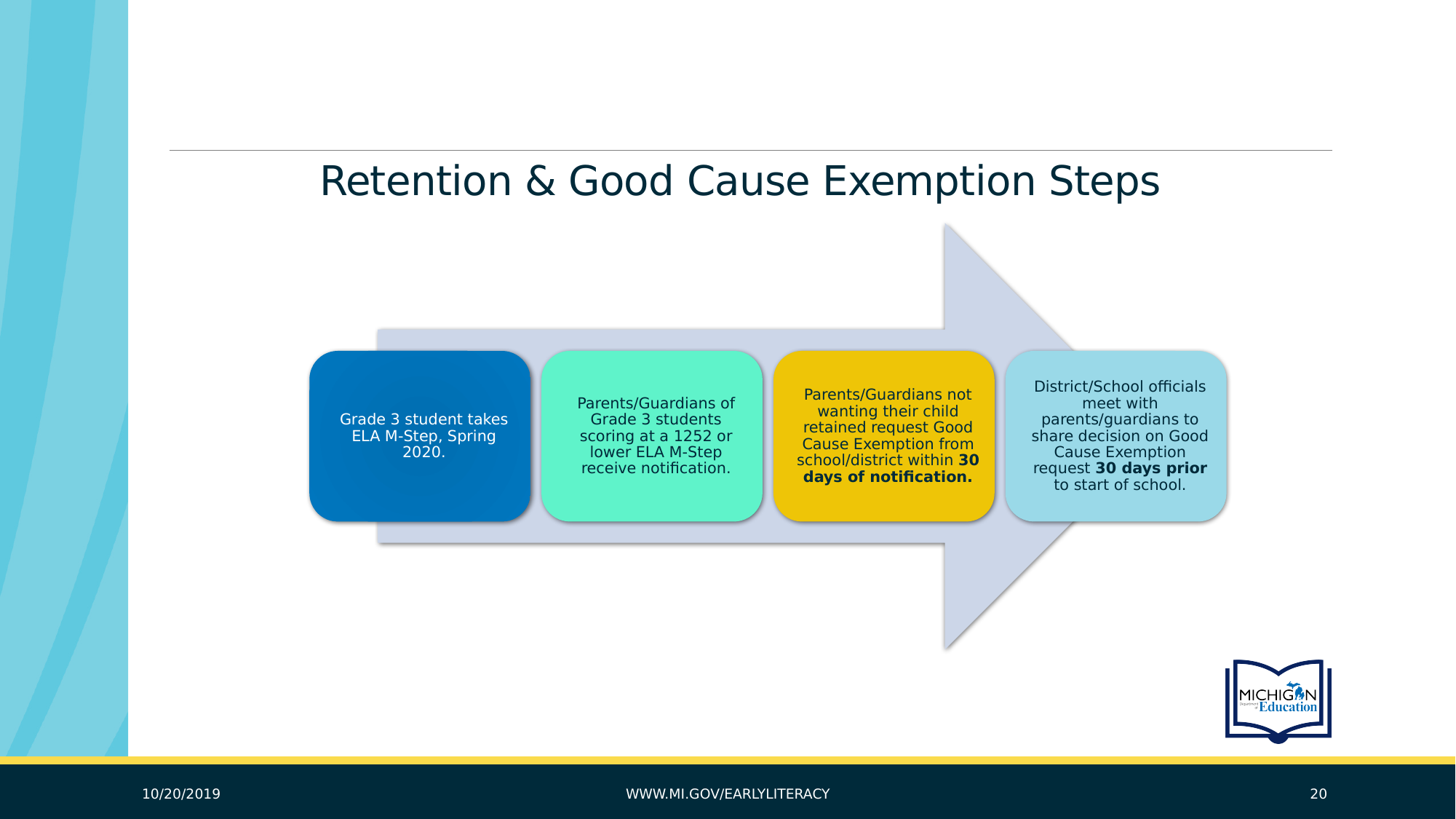

# Retention & Good Cause Exemption Steps
Grade 3 student takes ELA M-Step, Spring 2020.
Parents/Guardians of Grade 3 students scoring at a 1252 or lower ELA M-Step receive notification.
Parents/Guardians not wanting their child retained request Good Cause Exemption from school/district within 30 days of notification.
District/School officials meet with parents/guardians to share decision on Good Cause Exemption request 30 days prior to start of school.
10/20/2019
www.mi.gov/earlyliteracy
20